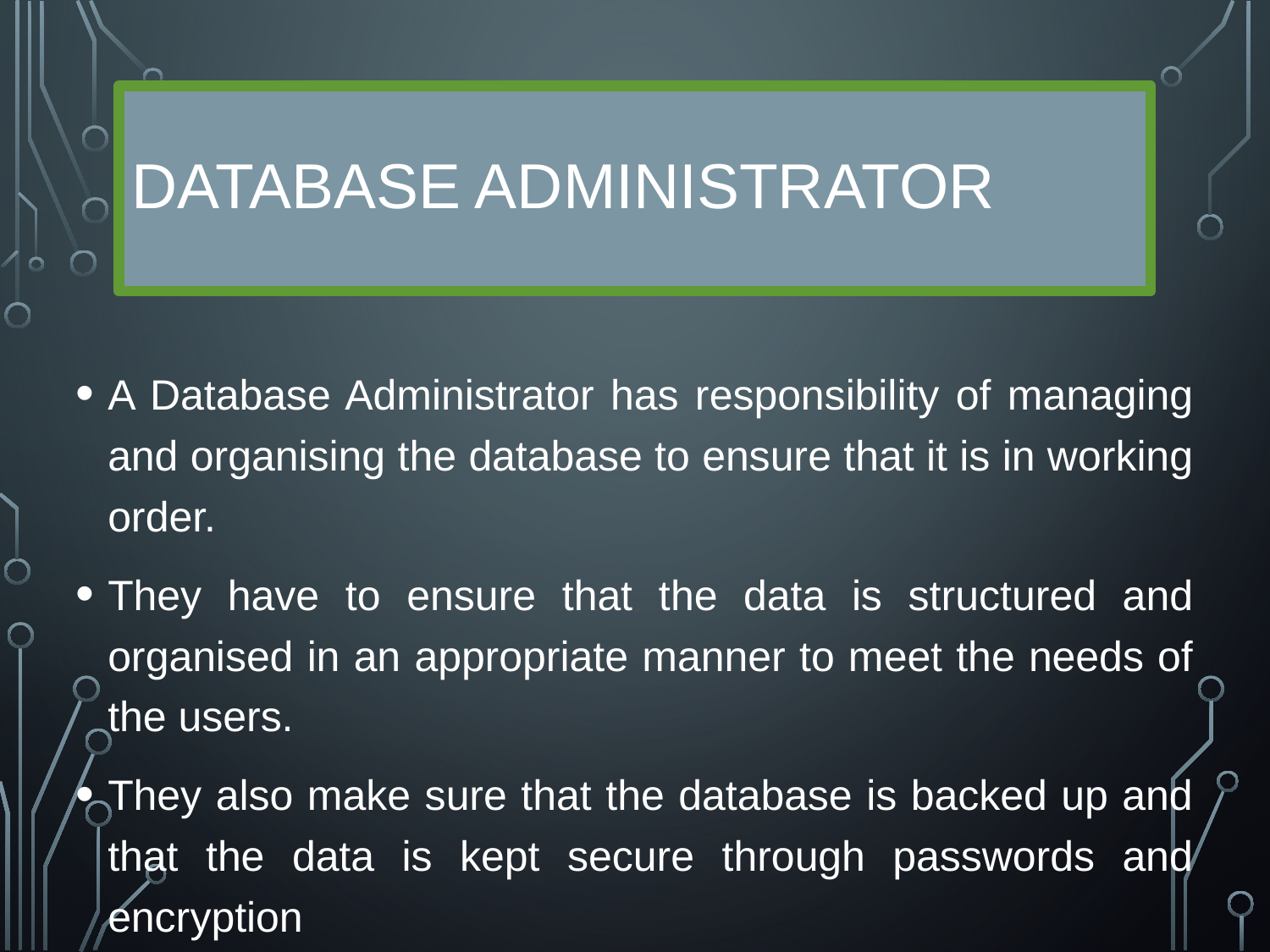

# DataBase Administrator
A Database Administrator has responsibility of managing and organising the database to ensure that it is in working order.
They have to ensure that the data is structured and organised in an appropriate manner to meet the needs of the users.
They also make sure that the database is backed up and that the data is kept secure through passwords and encryption